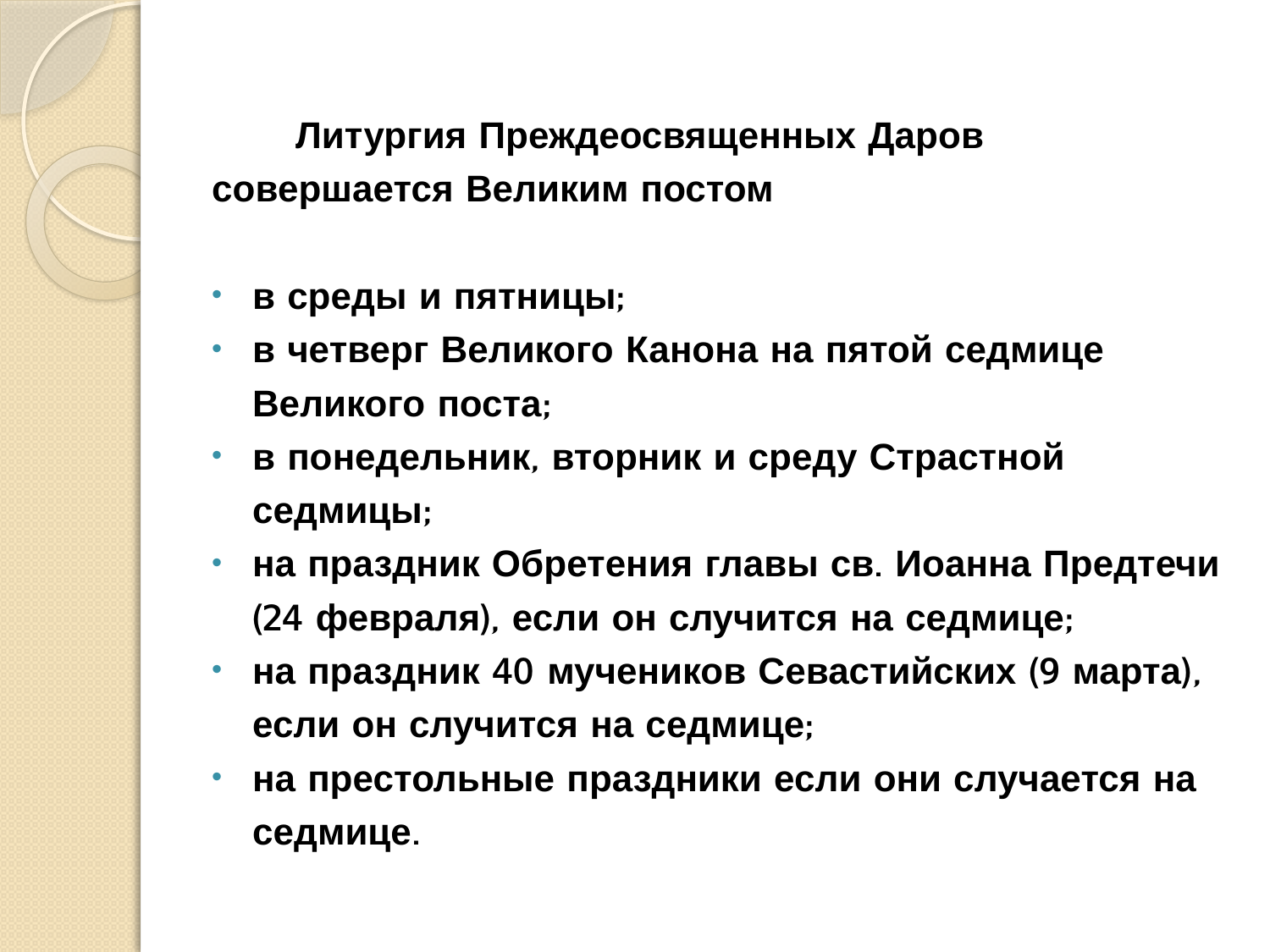

Литургия Преждеосвященных Даров совершается Великим постом

в среды и пятницы;
в четверг Великого Канона на пятой седмице Великого поста;
в понедельник, вторник и среду Страстной седмицы;
на праздник Обретения главы св. Иоанна Предтечи (24 февраля), если он случится на седмице;
на праздник 40 мучеников Севастийских (9 марта), если он случится на седмице;
на престольные праздники если они случается на седмице.